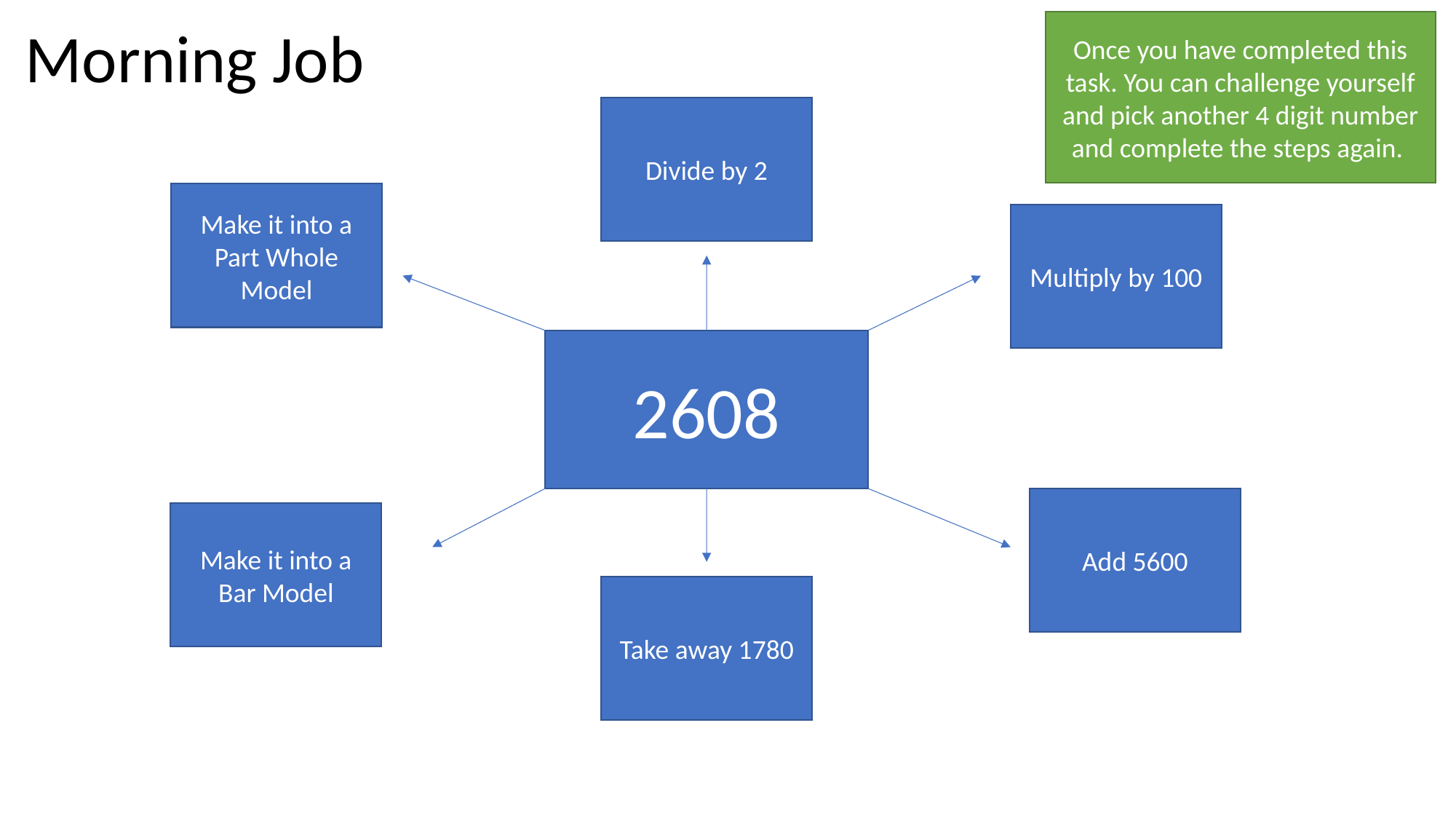

Once you have completed this task. You can challenge yourself and pick another 4 digit number and complete the steps again.
# Morning Job

Divide by 2
Make it into a Part Whole Model
Multiply by 100
2608
Add 5600
Make it into a Bar Model
Take away 1780